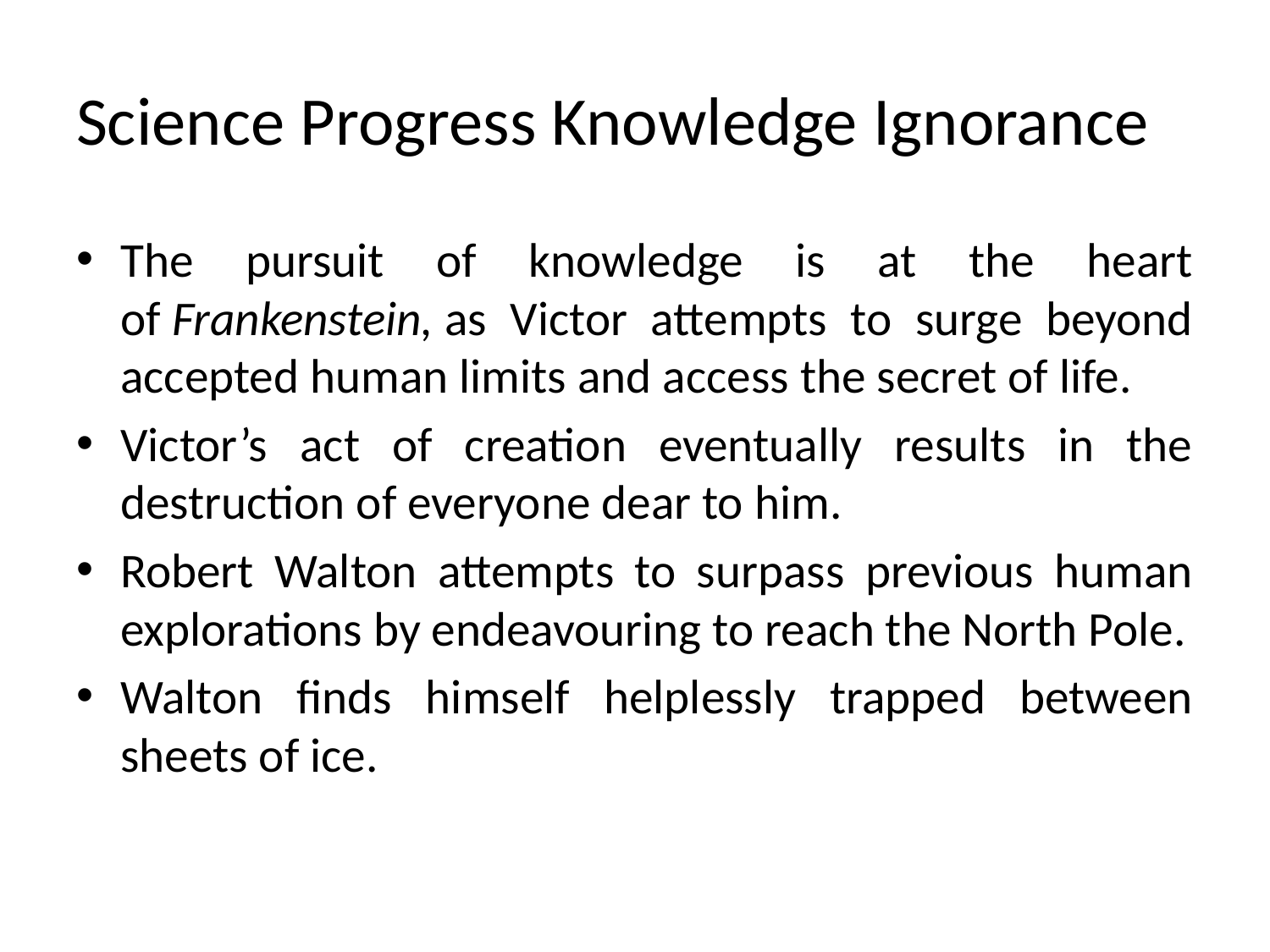

# Science Progress Knowledge Ignorance
The pursuit of knowledge is at the heart of Frankenstein, as Victor attempts to surge beyond accepted human limits and access the secret of life.
Victor’s act of creation eventually results in the destruction of everyone dear to him.
Robert Walton attempts to surpass previous human explorations by endeavouring to reach the North Pole.
Walton finds himself helplessly trapped between sheets of ice.